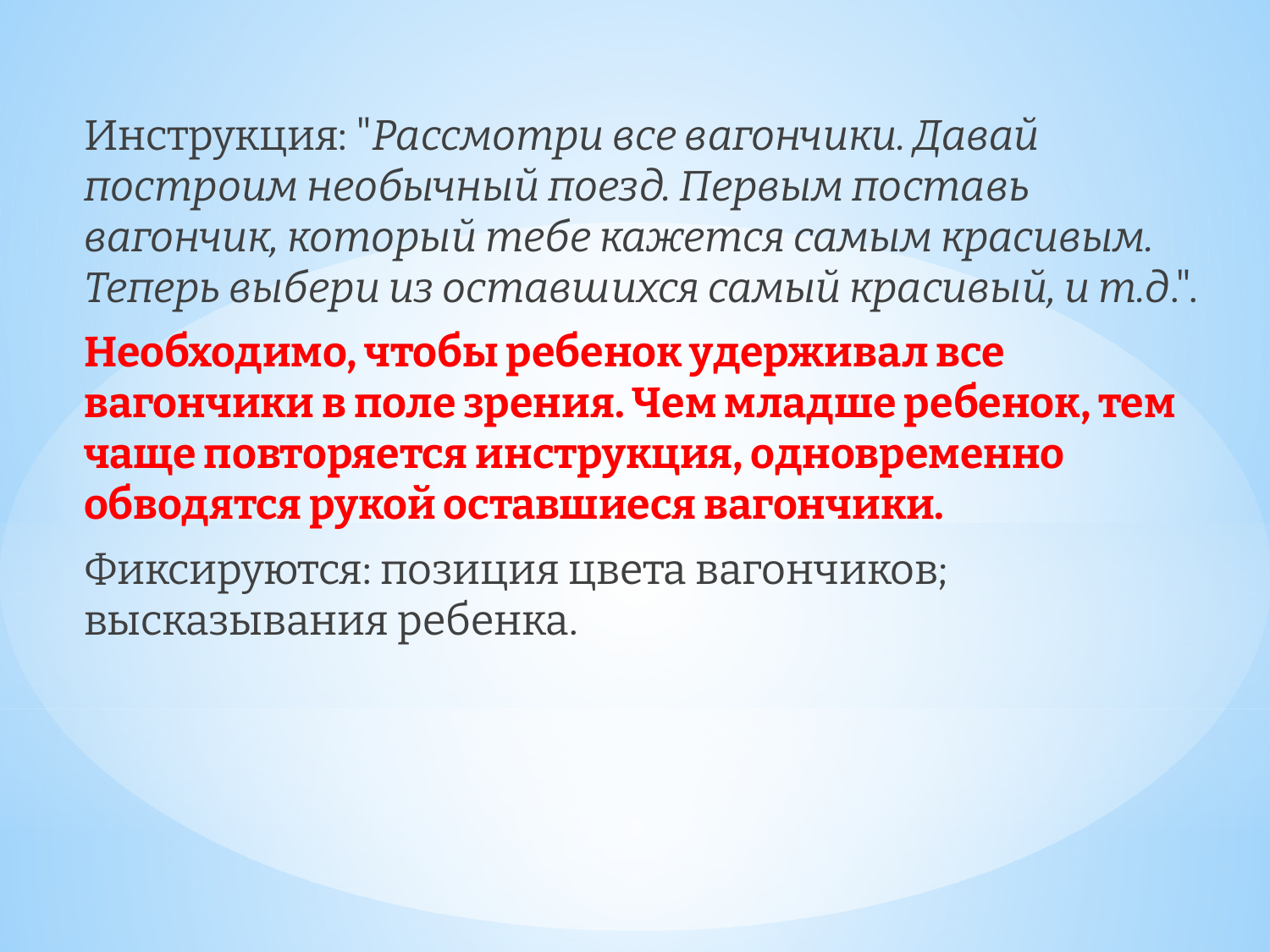

Инструкция: "Рассмотри все вагончики. Давай построим необычный поезд. Первым поставь вагончик, который тебе кажется самым красивым. Теперь выбери из оставшихся самый красивый, и т.д.".
Необходимо, чтобы ребенок удерживал все вагончики в поле зрения. Чем младше ребенок, тем чаще повторяется инструкция, одновременно обводятся рукой оставшиеся вагончики.
Фиксируются: позиция цвета вагончиков; высказывания ребенка.
#